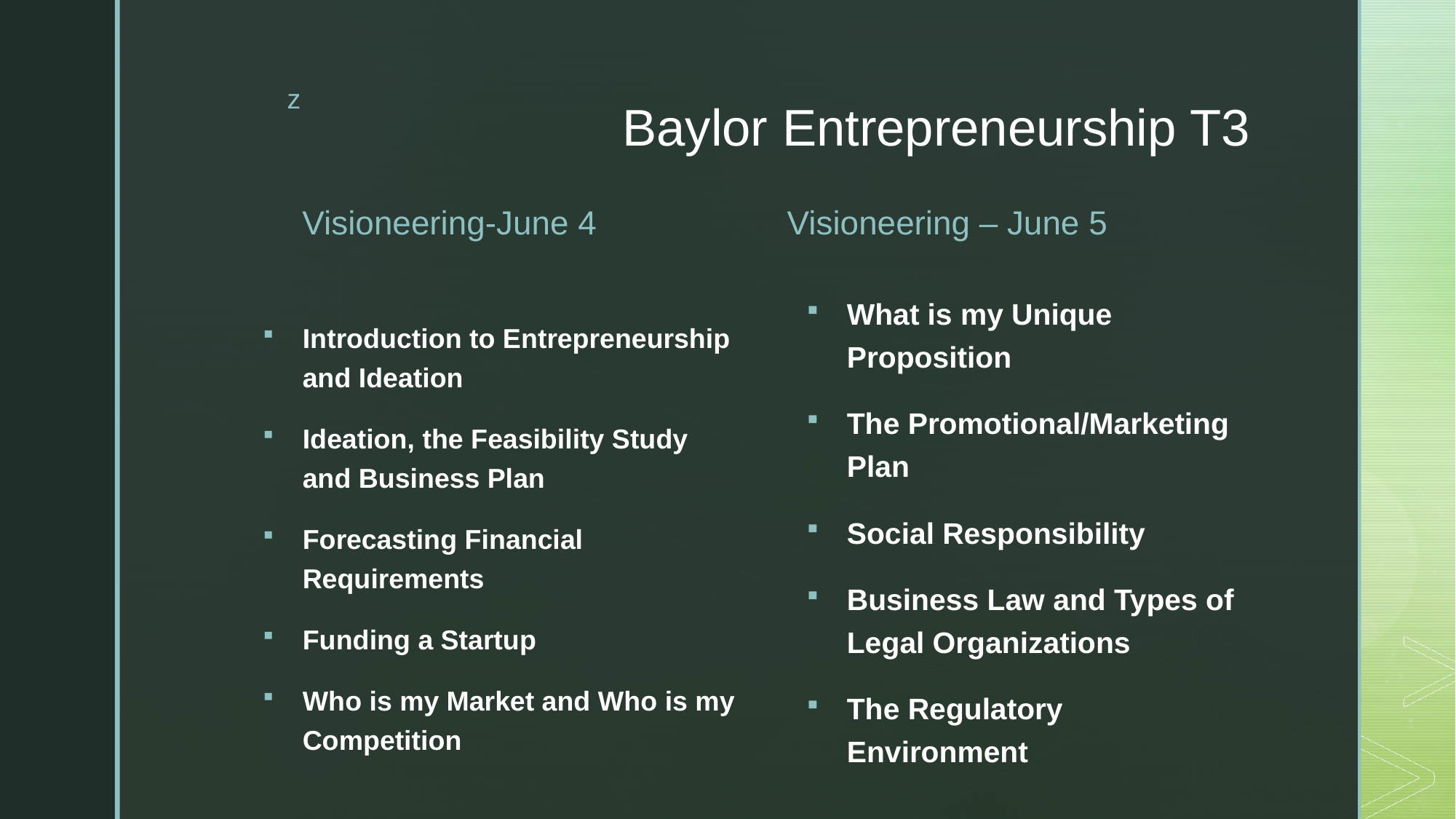

# Baylor Entrepreneurship T3
Visioneering-June 4
Visioneering – June 5

Introduction to Entrepreneurship and Ideation
Ideation, the Feasibility Study and Business Plan
Forecasting Financial Requirements
Funding a Startup
Who is my Market and Who is my Competition

What is my Unique Proposition
The Promotional/Marketing Plan
Social Responsibility
Business Law and Types of Legal Organizations
The Regulatory Environment